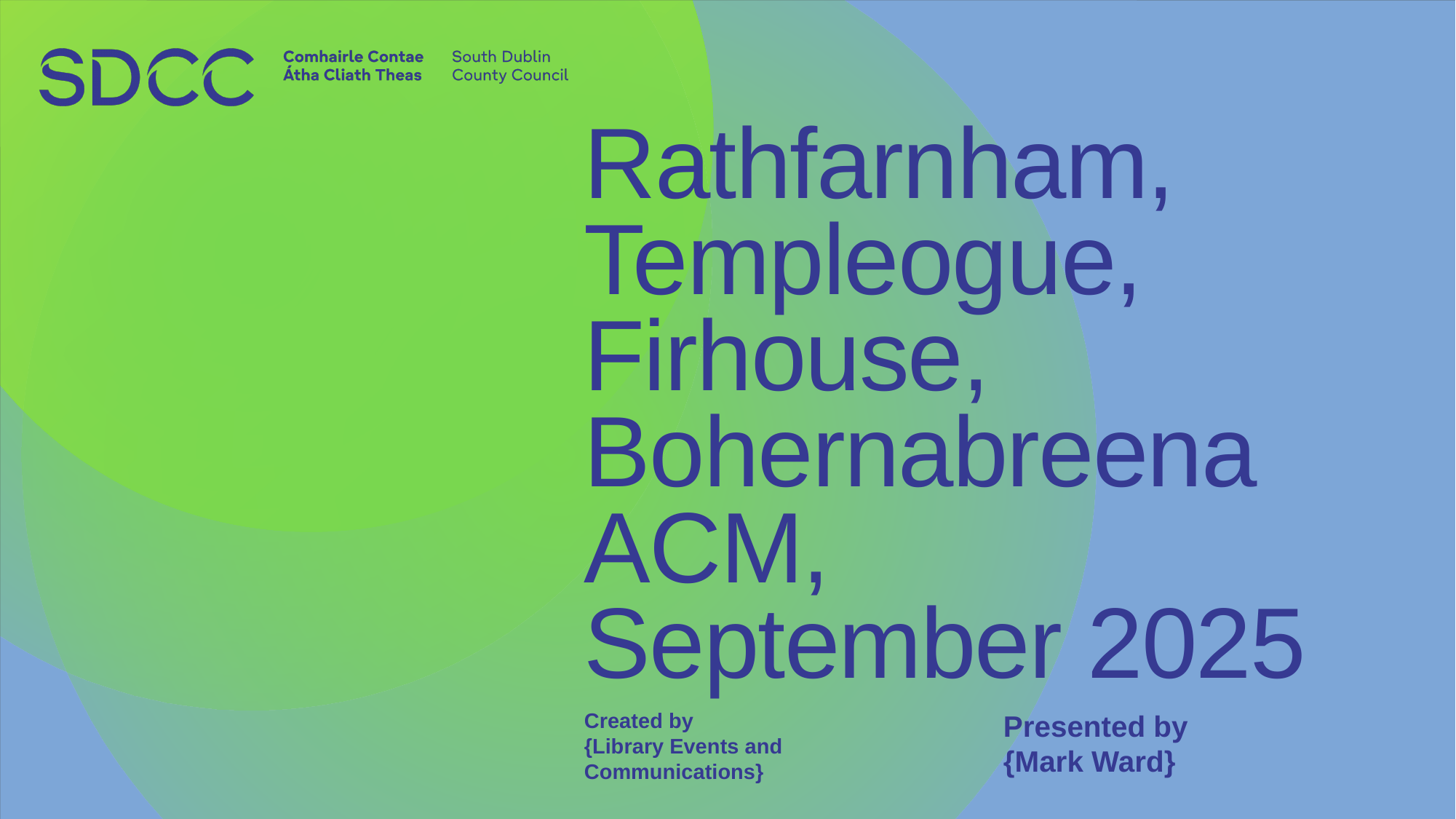

# Rathfarnham, Templeogue, Firhouse, Bohernabreena ACM, September 2025
Created by
{Library Events and Communications}
Presented by
{Mark Ward}